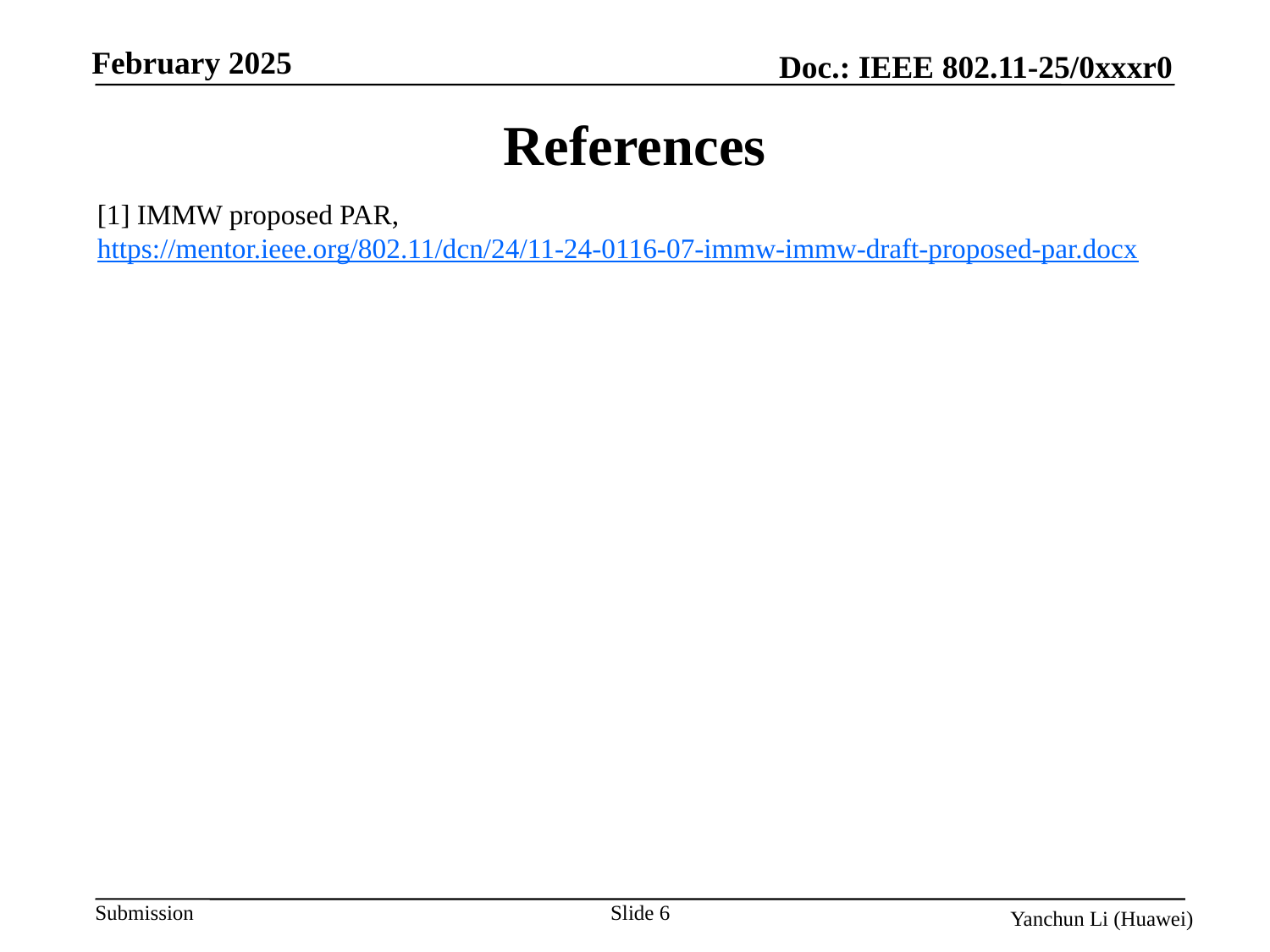

# References
[1] IMMW proposed PAR, https://mentor.ieee.org/802.11/dcn/24/11-24-0116-07-immw-immw-draft-proposed-par.docx
Slide 6
Yanchun Li (Huawei)